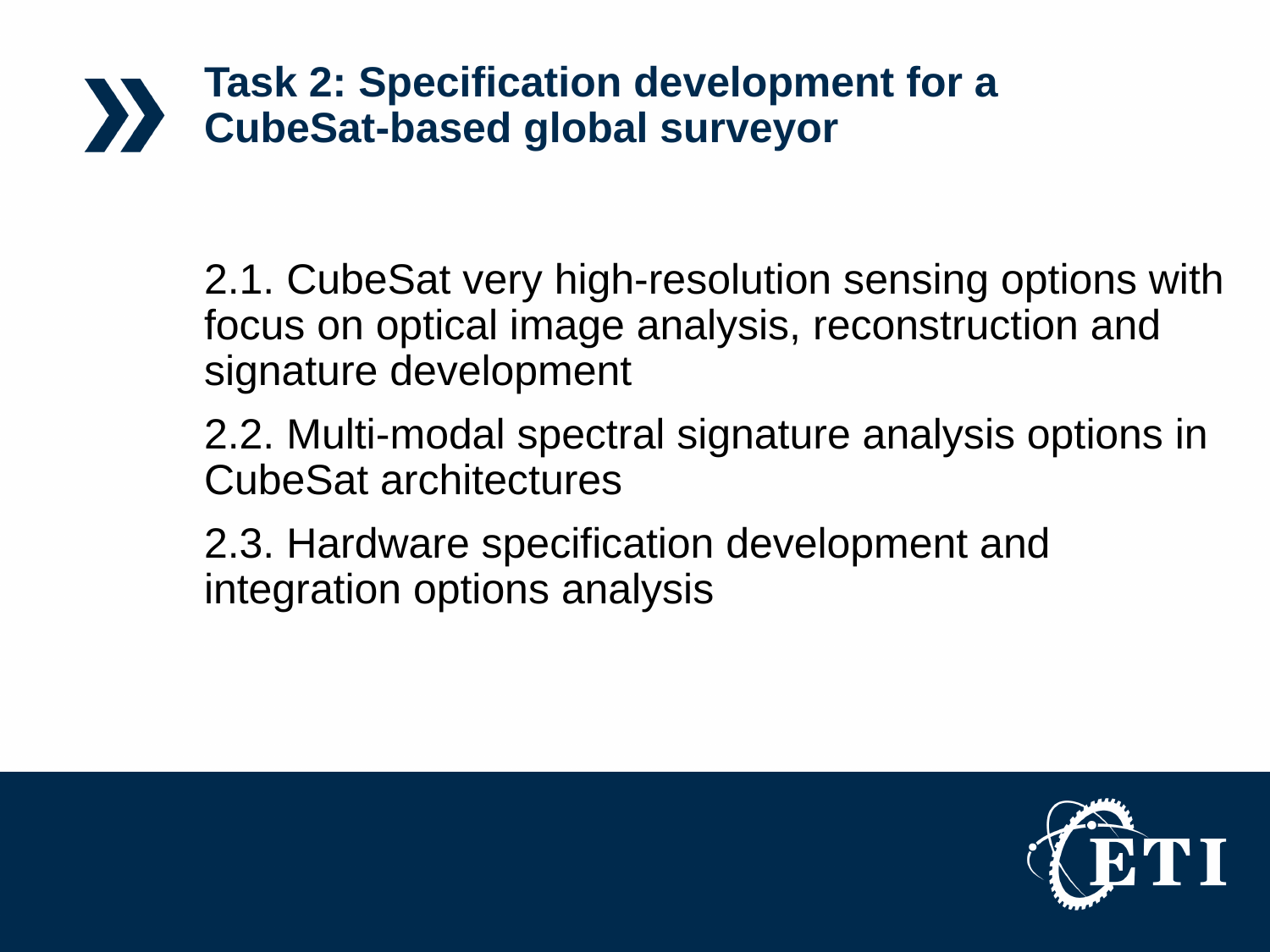

# Task 2: Specification development for a CubeSat-based global surveyor
2.1. CubeSat very high-resolution sensing options with focus on optical image analysis, reconstruction and signature development
2.2. Multi-modal spectral signature analysis options in CubeSat architectures
2.3. Hardware specification development and integration options analysis